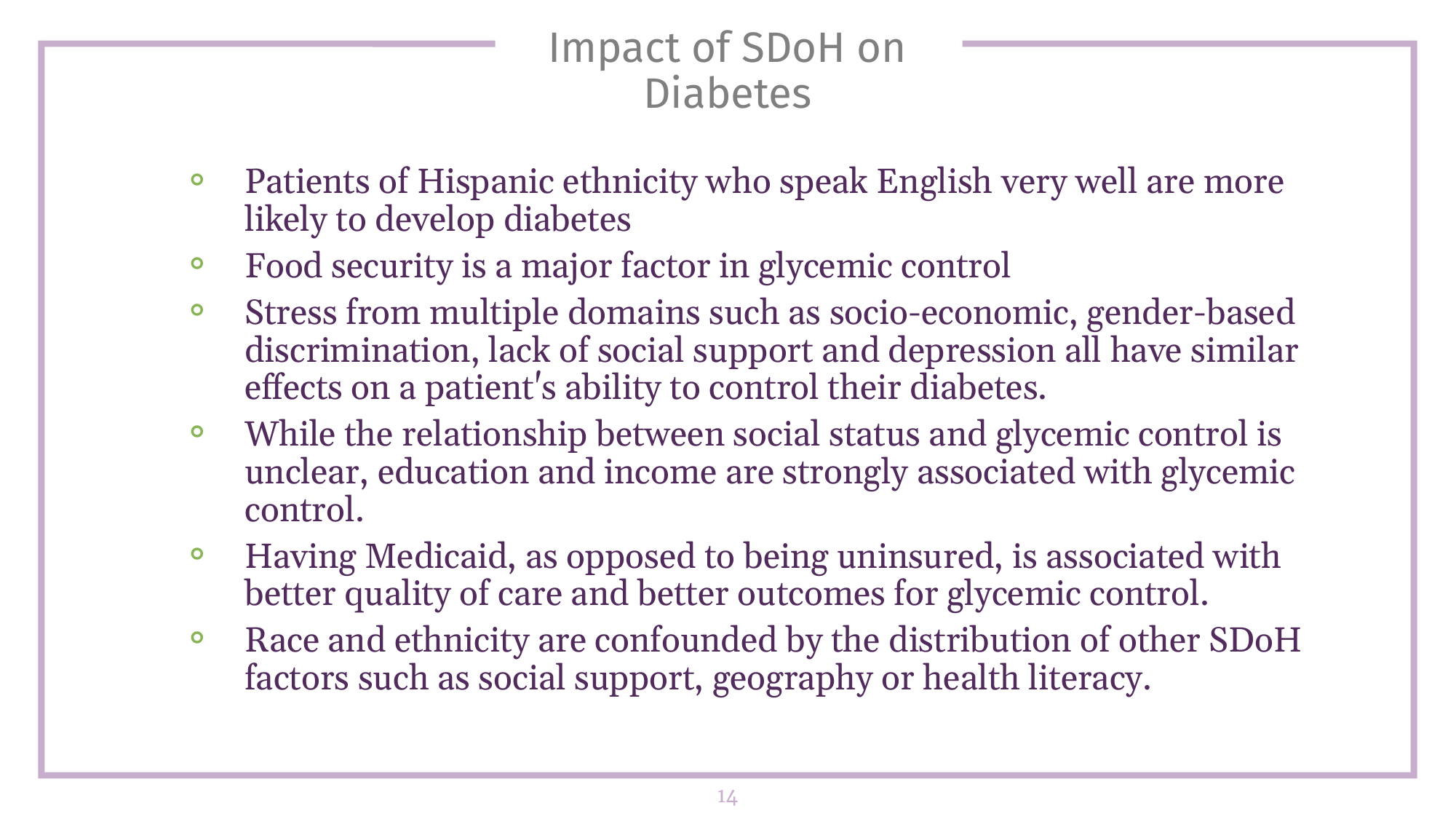

# Impact of SDoH on Diabetes
Patients of Hispanic ethnicity who speak English very well are more likely to develop diabetes
Food security is a major factor in glycemic control
Stress from multiple domains such as socio-economic, gender-based discrimination, lack of social support and depression all have similar effects on a patient's ability to control their diabetes.
While the relationship between social status and glycemic control is unclear, education and income are strongly associated with glycemic control.
Having Medicaid, as opposed to being uninsured, is associated with better quality of care and better outcomes for glycemic control.
Race and ethnicity are confounded by the distribution of other SDoH factors such as social support, geography or health literacy.